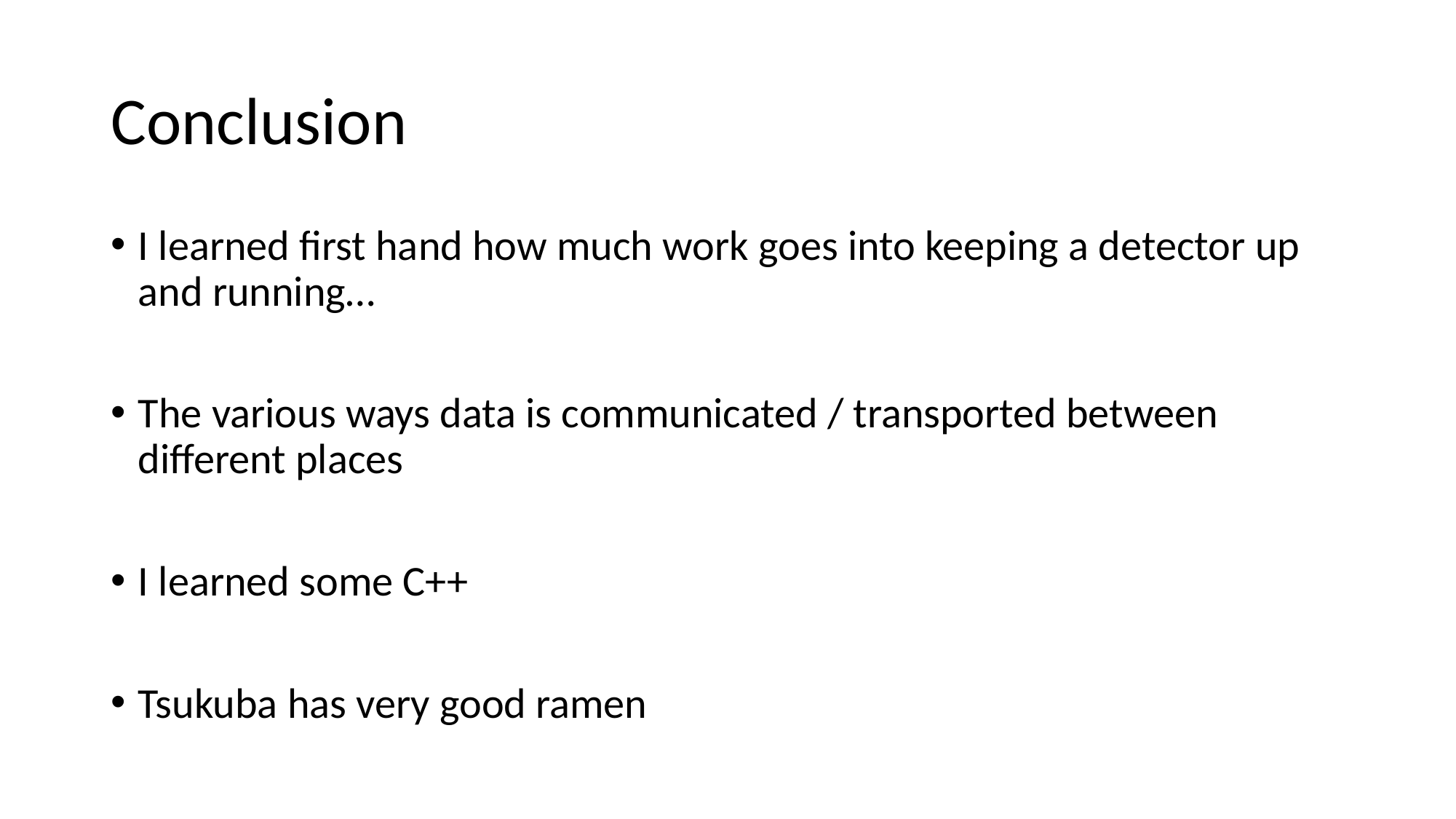

# Conclusion
I learned first hand how much work goes into keeping a detector up and running…

The various ways data is communicated / transported between different places

I learned some C++

Tsukuba has very good ramen